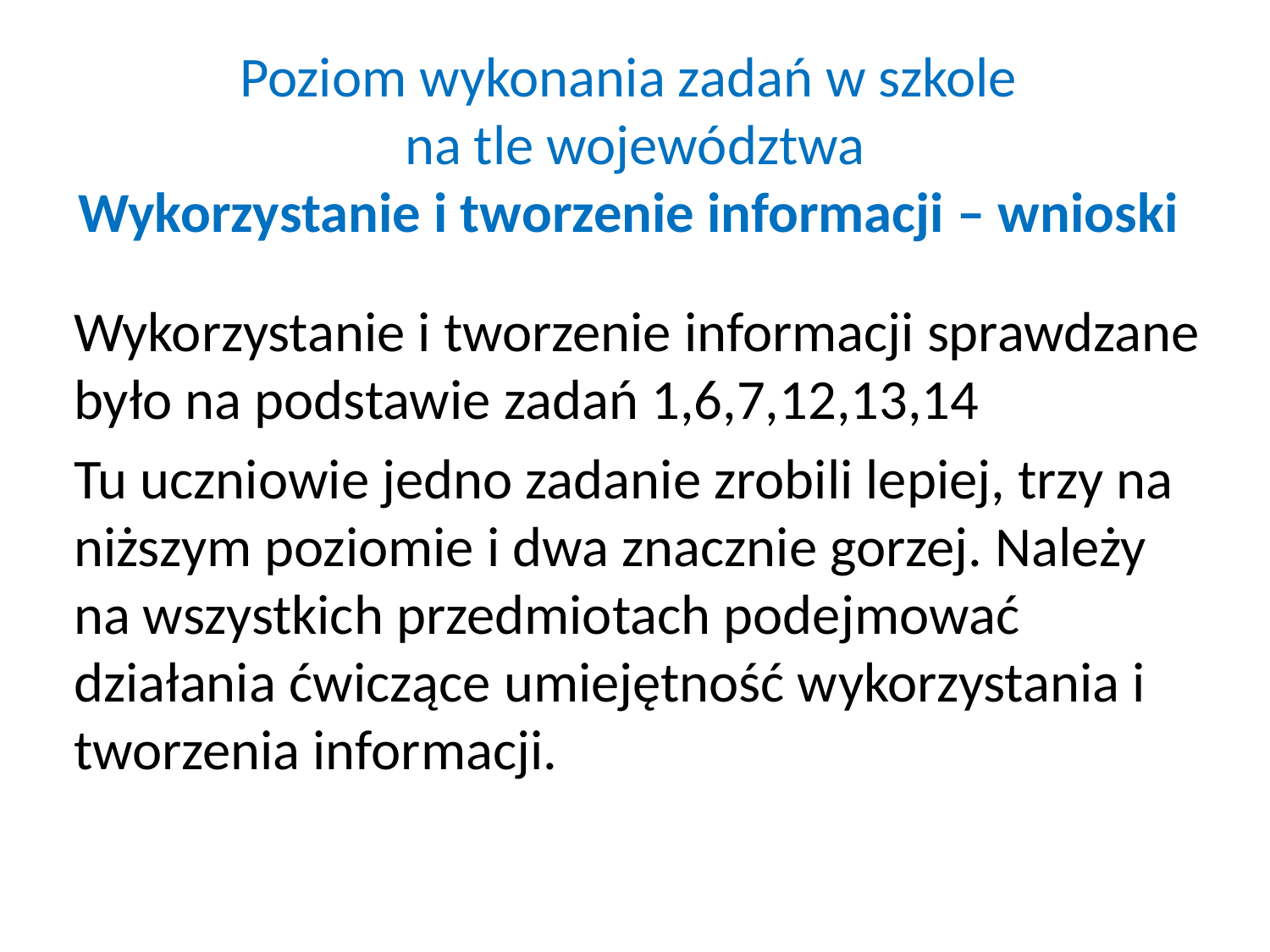

# Poziom wykonania zadań w szkole na tle województwa Wykorzystanie i tworzenie informacji – wnioski
Wykorzystanie i tworzenie informacji sprawdzane było na podstawie zadań 1,6,7,12,13,14
Tu uczniowie jedno zadanie zrobili lepiej, trzy na niższym poziomie i dwa znacznie gorzej. Należy na wszystkich przedmiotach podejmować działania ćwiczące umiejętność wykorzystania i tworzenia informacji.